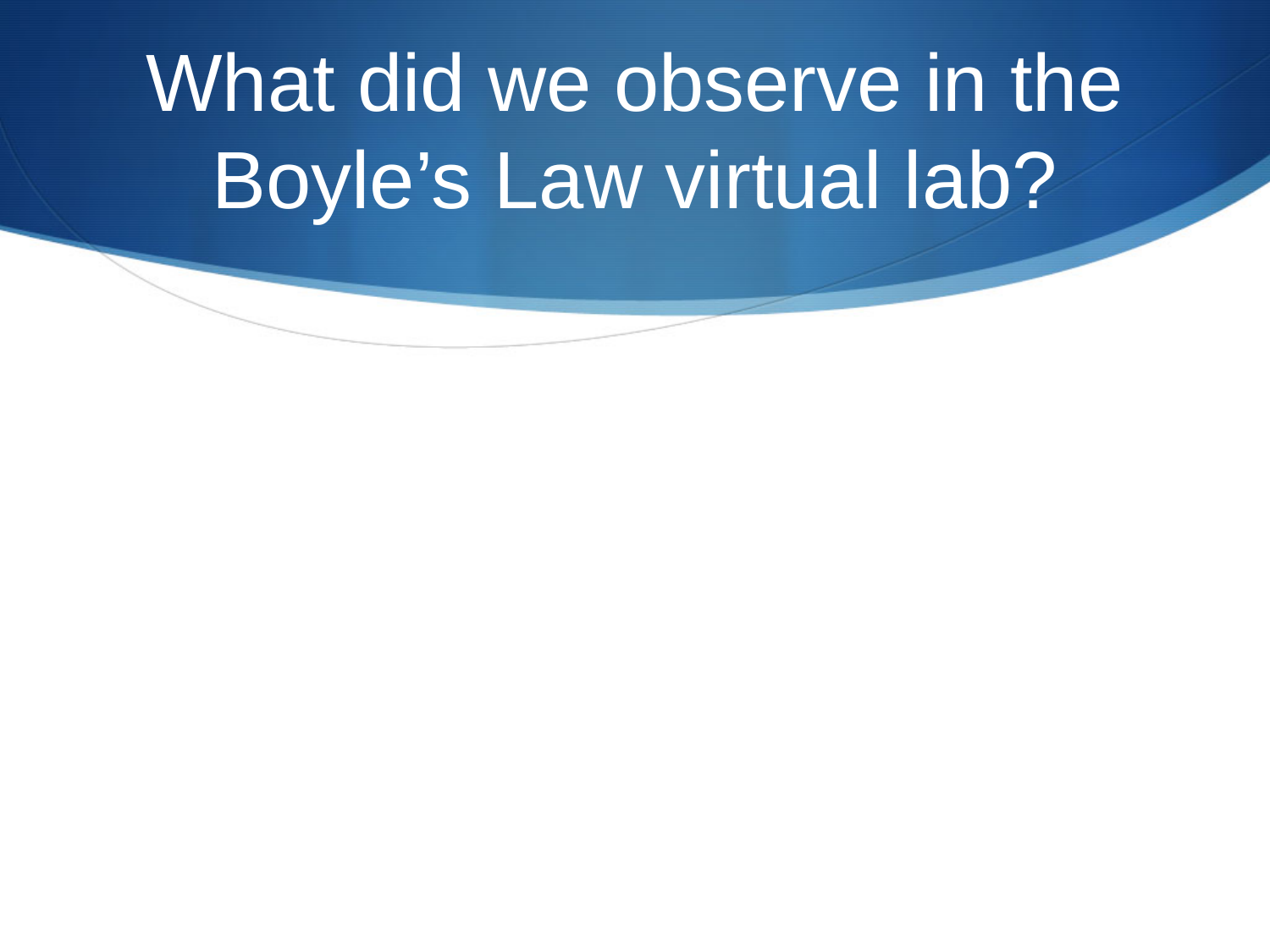

# What did we observe in the Boyle’s Law virtual lab?